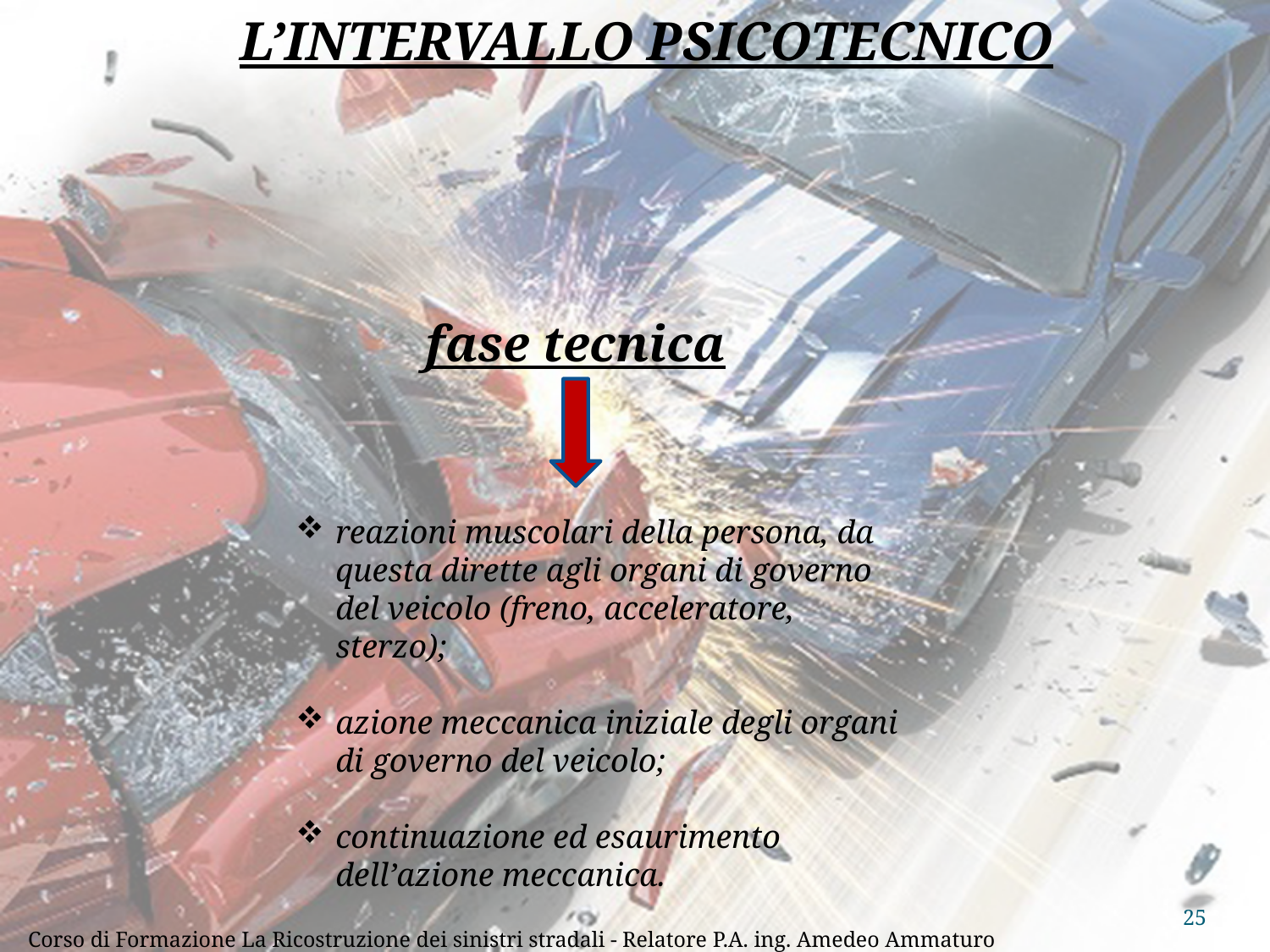

L’INTERVALLO PSICOTECNICO
fase tecnica

reazioni muscolari della persona, da questa dirette agli organi di governo del veicolo (freno, acceleratore, sterzo);

azione meccanica iniziale degli organi di governo del veicolo;

continuazione ed esaurimento dell’azione meccanica.
25
Corso di Formazione La Ricostruzione dei sinistri stradali - Relatore P.A. ing. Amedeo Ammaturo